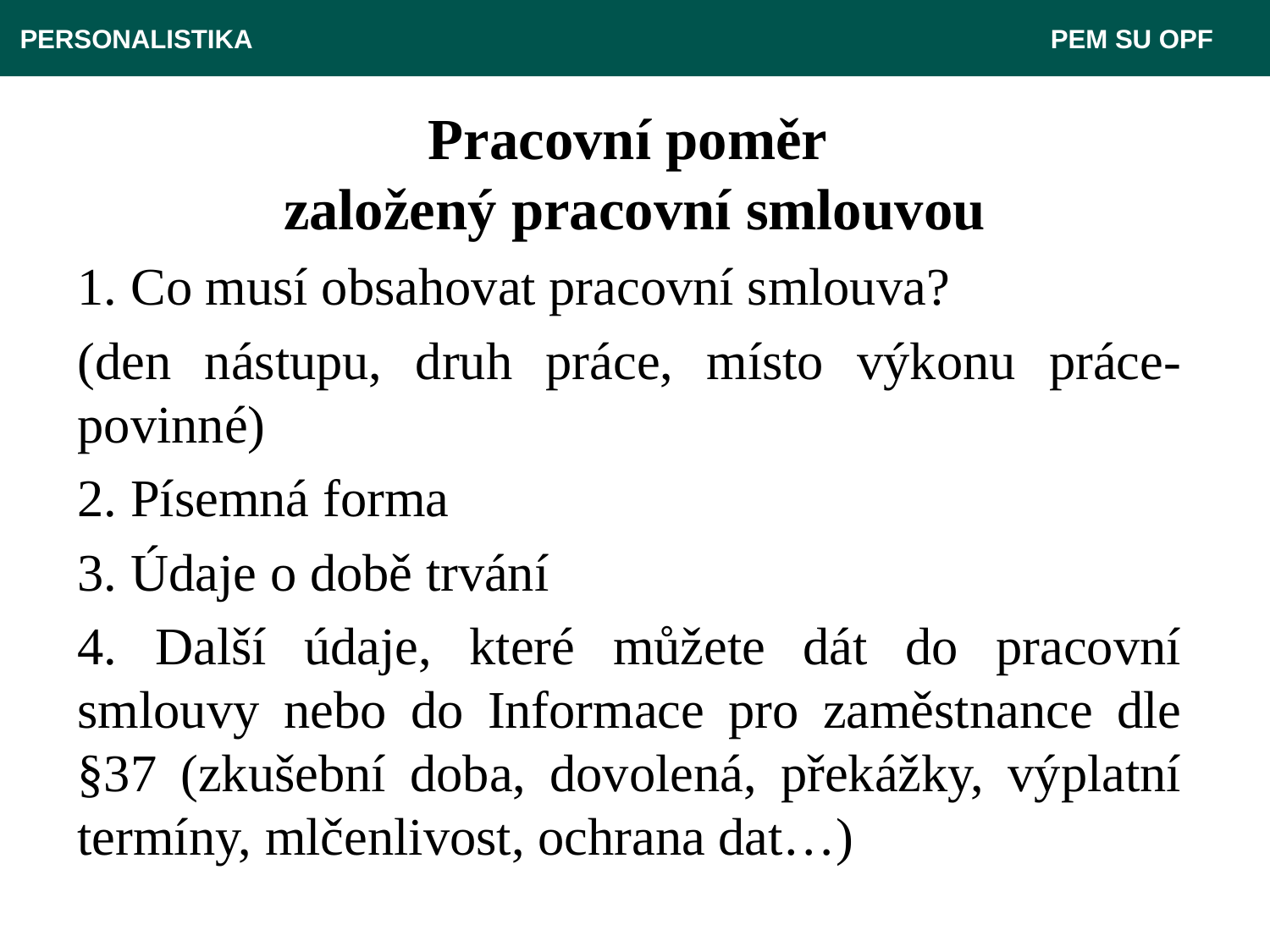

PERSONALISTIKA 							   PEM SU OPF
# Pracovní poměr založený pracovní smlouvou
1. Co musí obsahovat pracovní smlouva?
(den nástupu, druh práce, místo výkonu práce-povinné)
2. Písemná forma
3. Údaje o době trvání
4. Další údaje, které můžete dát do pracovní smlouvy nebo do Informace pro zaměstnance dle §37 (zkušební doba, dovolená, překážky, výplatní termíny, mlčenlivost, ochrana dat…)